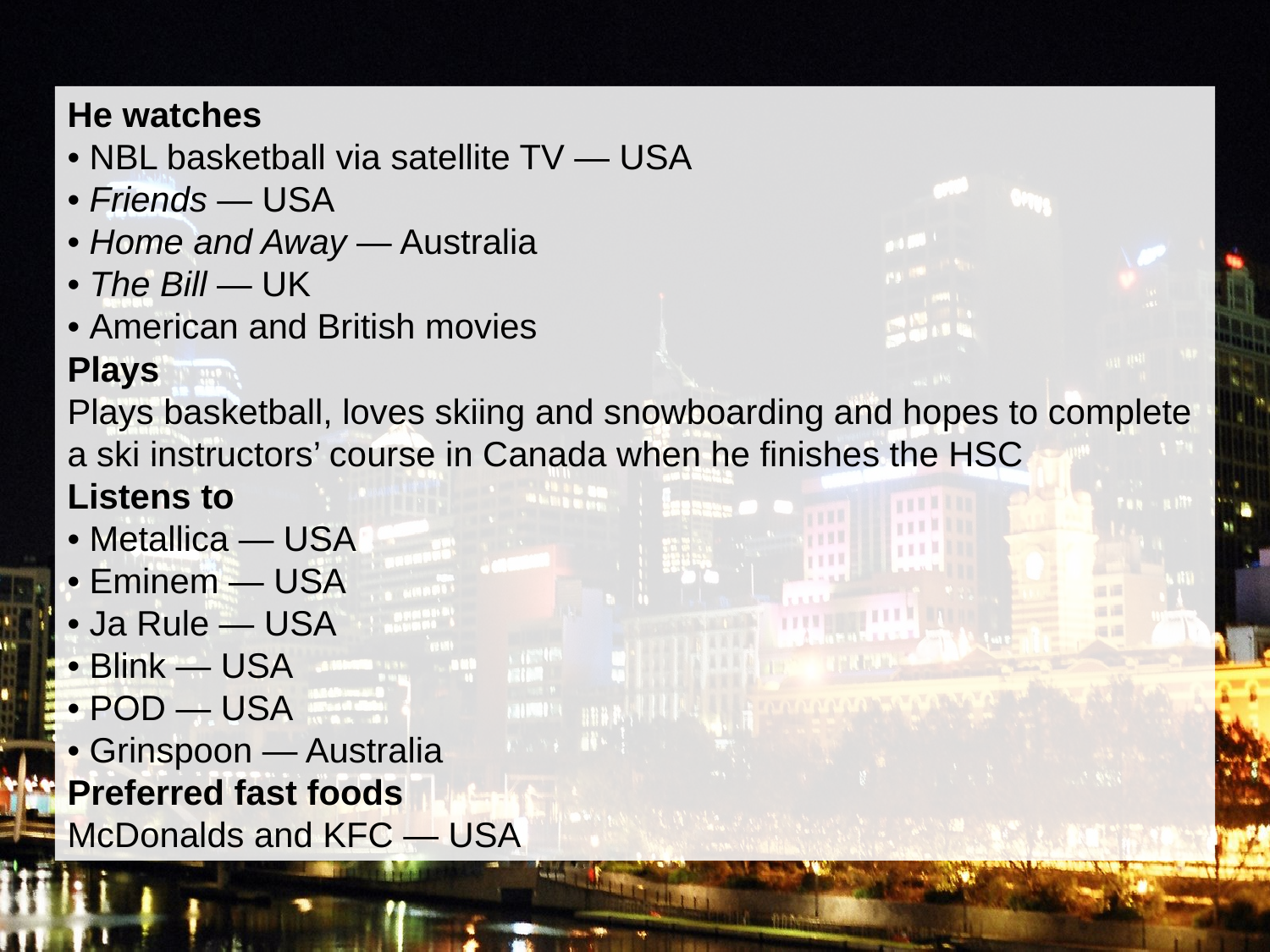

He watches
• NBL basketball via satellite TV — USA
• Friends — USA
• Home and Away — Australia
• The Bill — UK
• American and British movies
Plays
Plays basketball, loves skiing and snowboarding and hopes to complete a ski instructors’ course in Canada when he finishes the HSC
Listens to
• Metallica — USA
• Eminem — USA
• Ja Rule — USA
• Blink — USA
• POD — USA
• Grinspoon — Australia
Preferred fast foods
McDonalds and KFC — USA